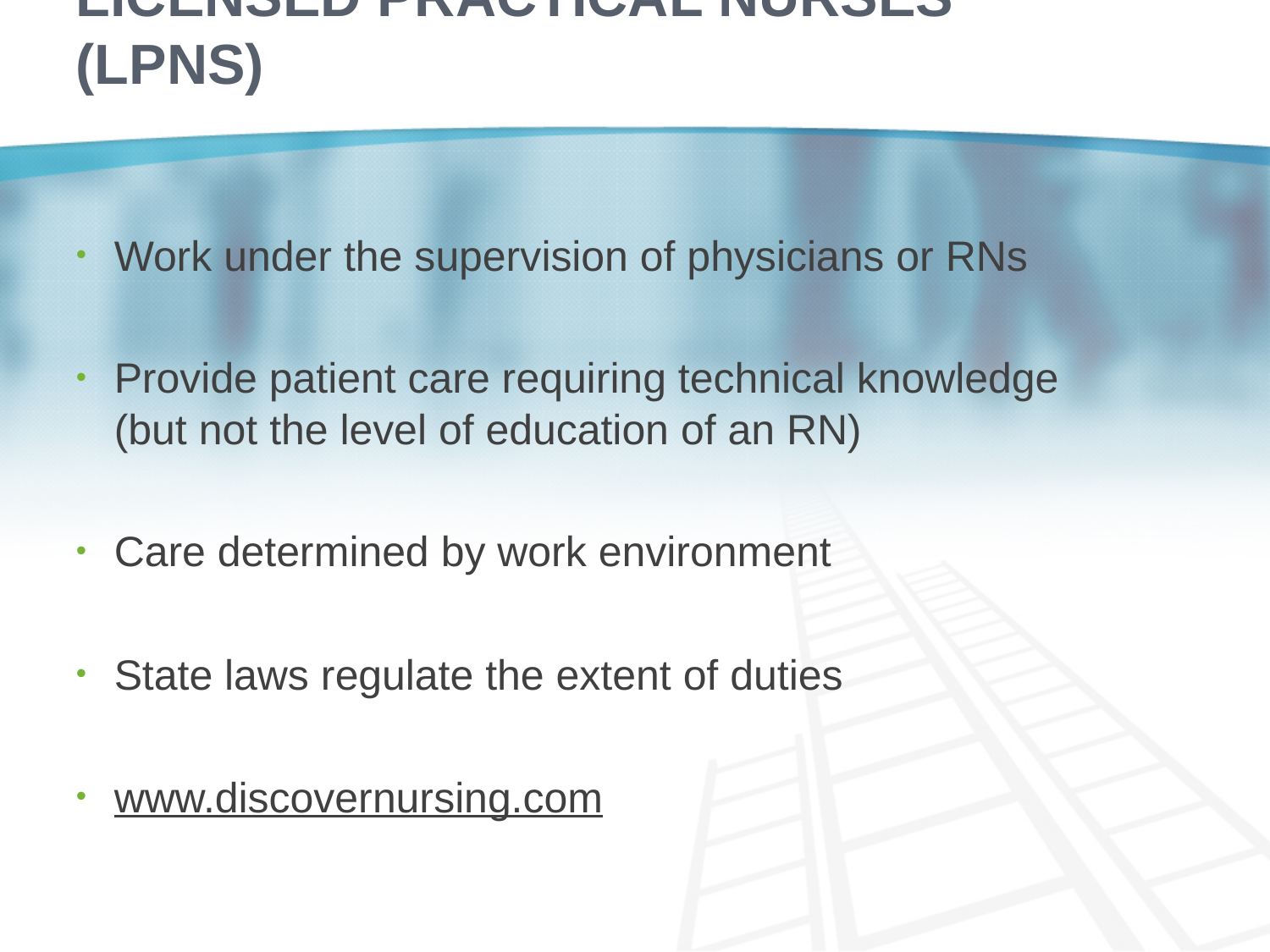

# Licensed Practical Nurses (LPNs)
Work under the supervision of physicians or RNs

Provide patient care requiring technical knowledge (but not the level of education of an RN)

Care determined by work environment

State laws regulate the extent of duties

www.discovernursing.com